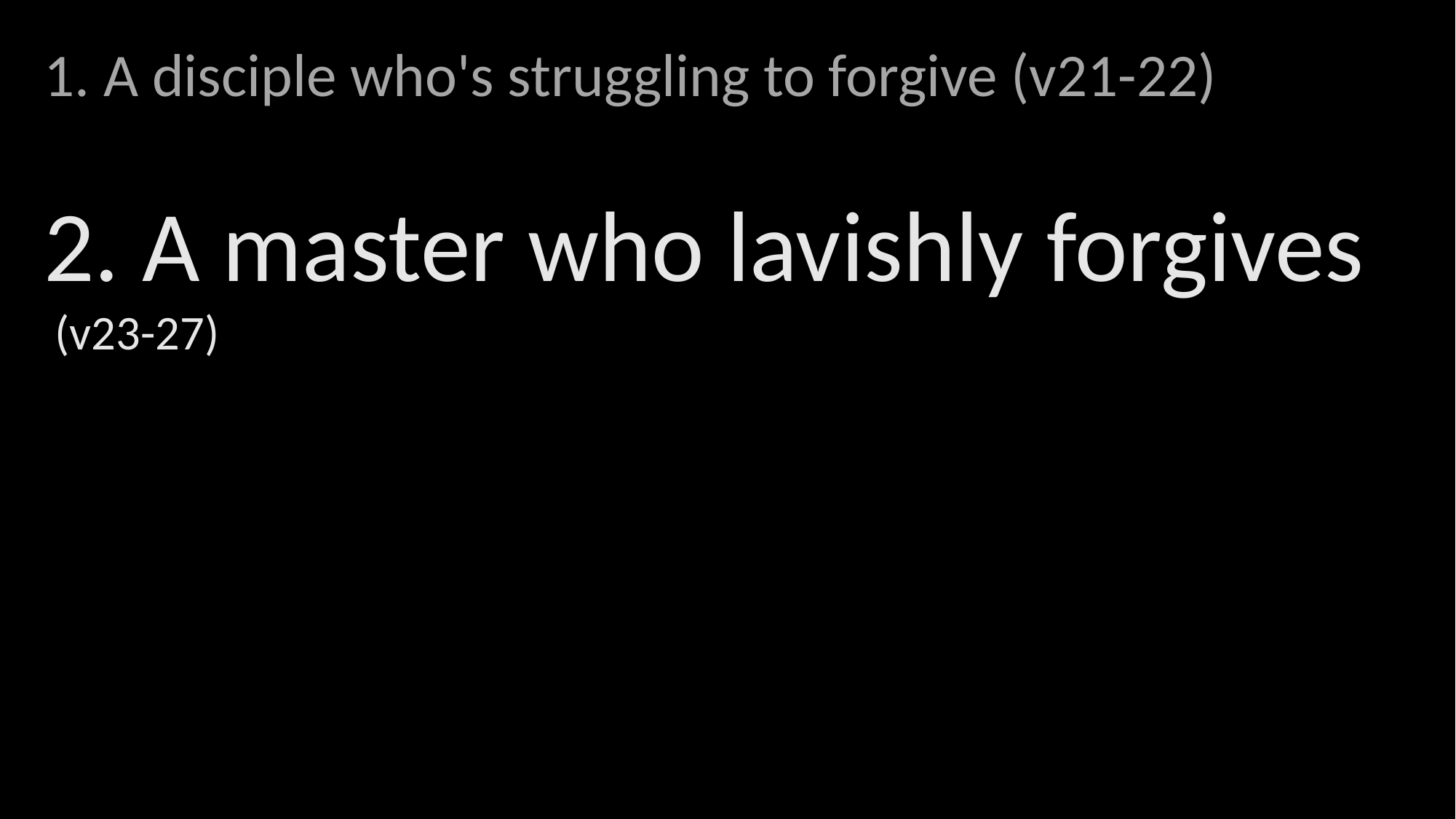

1. A disciple who's struggling to forgive (v21-22)

2. A master who lavishly forgives
 (v23-27)